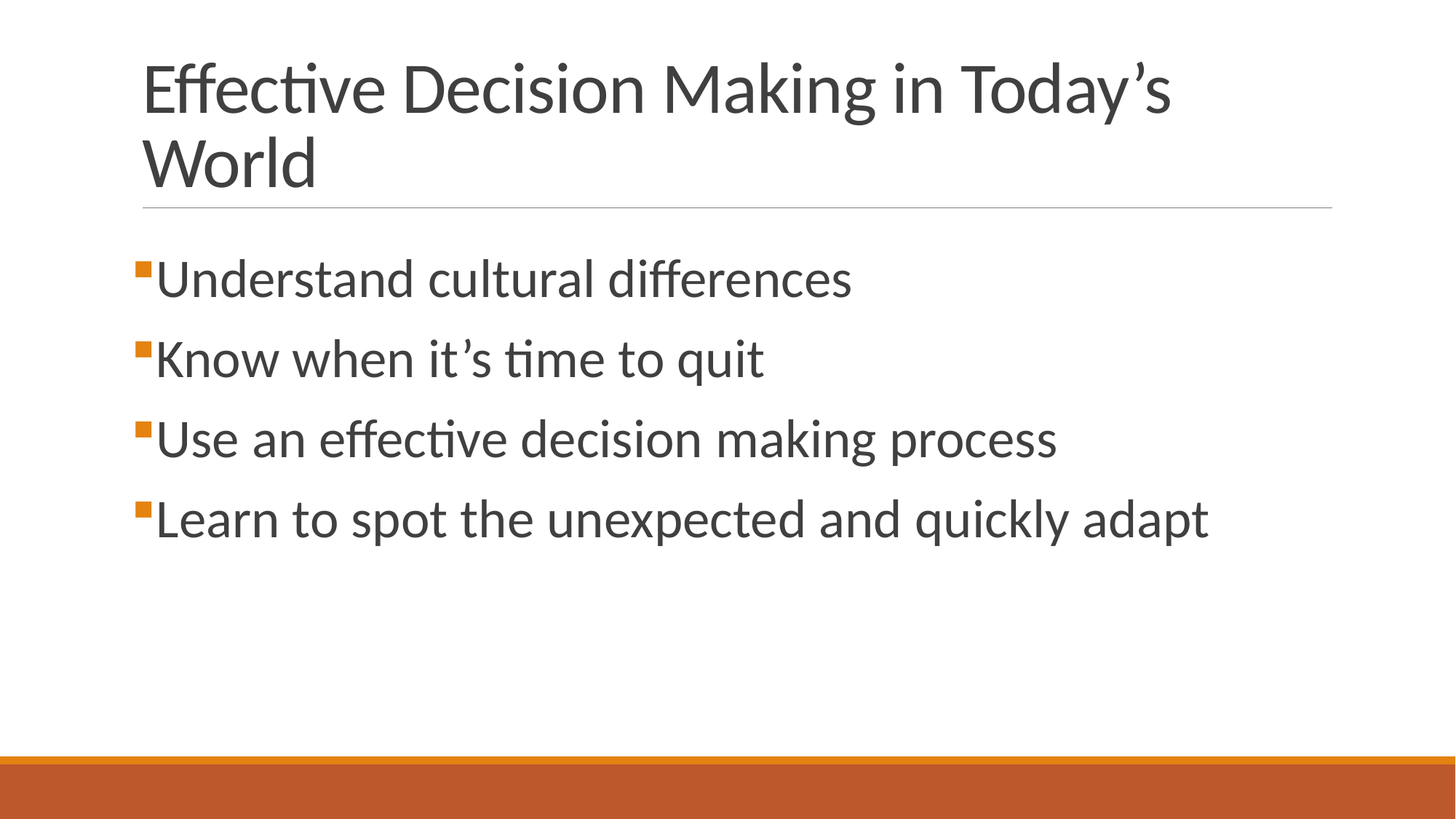

# Effective Decision Making in Today’s World
Understand cultural differences
Know when it’s time to quit
Use an effective decision making process
Learn to spot the unexpected and quickly adapt